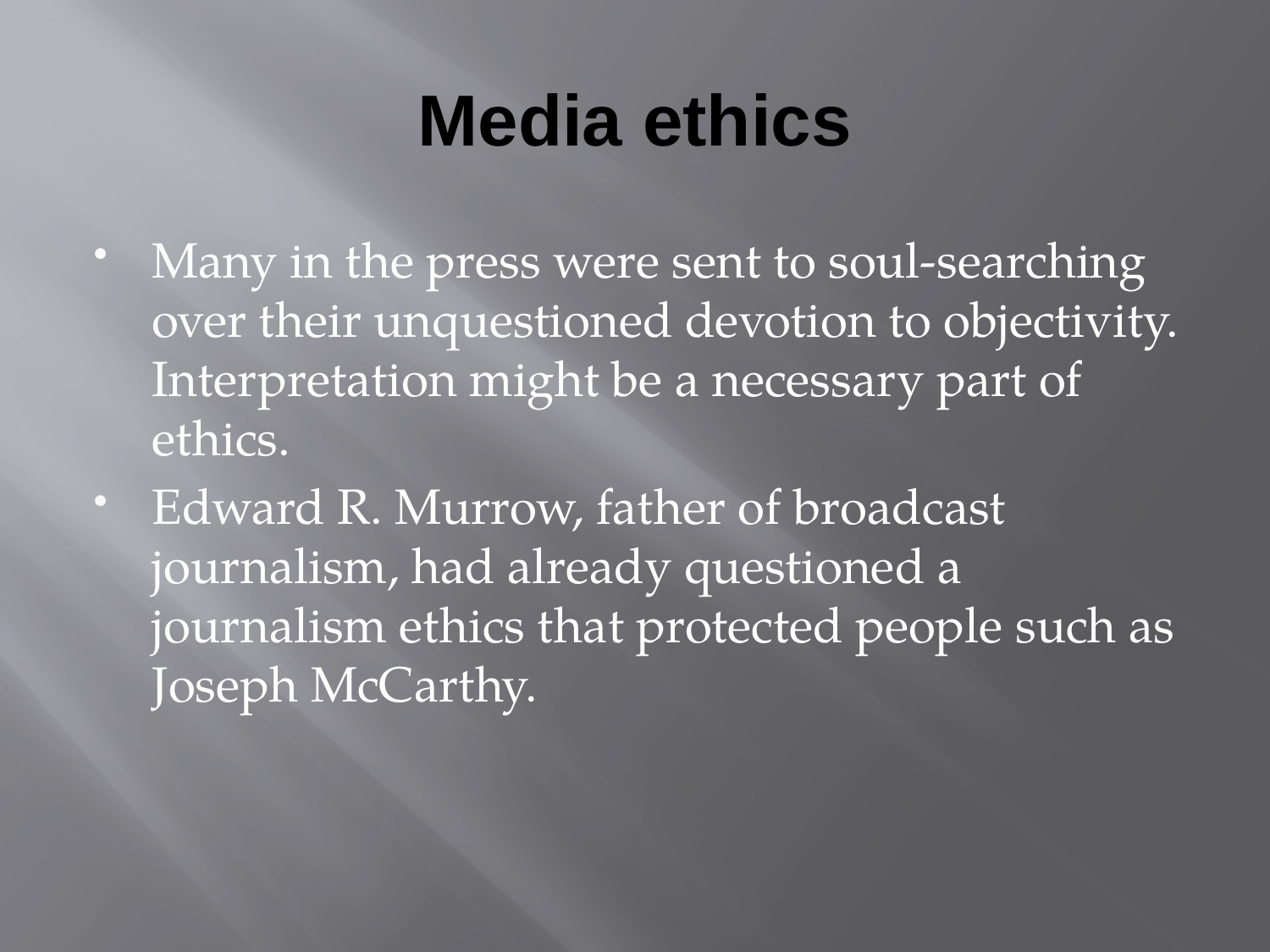

# Media ethics
Many in the press were sent to soul-searching over their unquestioned devotion to objectivity. Interpretation might be a necessary part of ethics.
Edward R. Murrow, father of broadcast journalism, had already questioned a journalism ethics that protected people such as Joseph McCarthy.